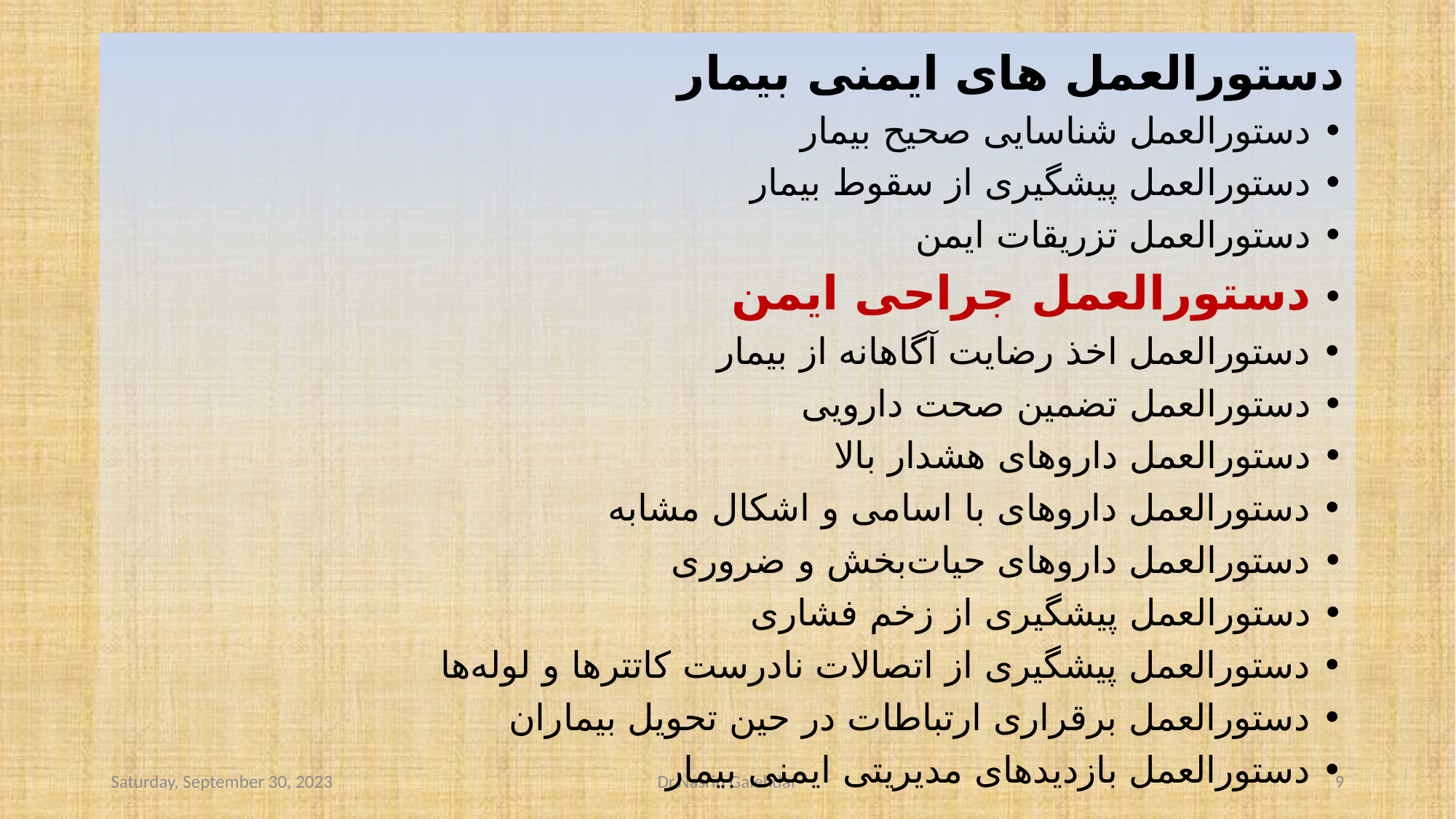

دستورالعمل های ایمنی بیمار
• دستورالعمل شناسایی صحیح بیمار
• دستورالعمل پیشگیری از سقوط بیمار
• دستورالعمل تزریقات ایمن
• دستورالعمل جراحی ایمن
• دستورالعمل اخذ رضایت آگاهانه از بیمار
• دستورالعمل تضمین صحت دارویی
• دستورالعمل داروهای هشدار بالا
• دستورالعمل داروهای با اسامی و اشکال مشابه
• دستورالعمل داروهای حیات‌بخش و ضروری
• دستورالعمل پیشگیری از زخم فشاری
• دستورالعمل پیشگیری از اتصالات نادرست کاتترها و لوله‌ها
• دستورالعمل برقراری ارتباطات در حین تحویل بیماران
• دستورالعمل بازدیدهای مدیریتی ایمنی بیمار

Saturday, September 30, 2023
Dr.Nasrin Galehdar
9